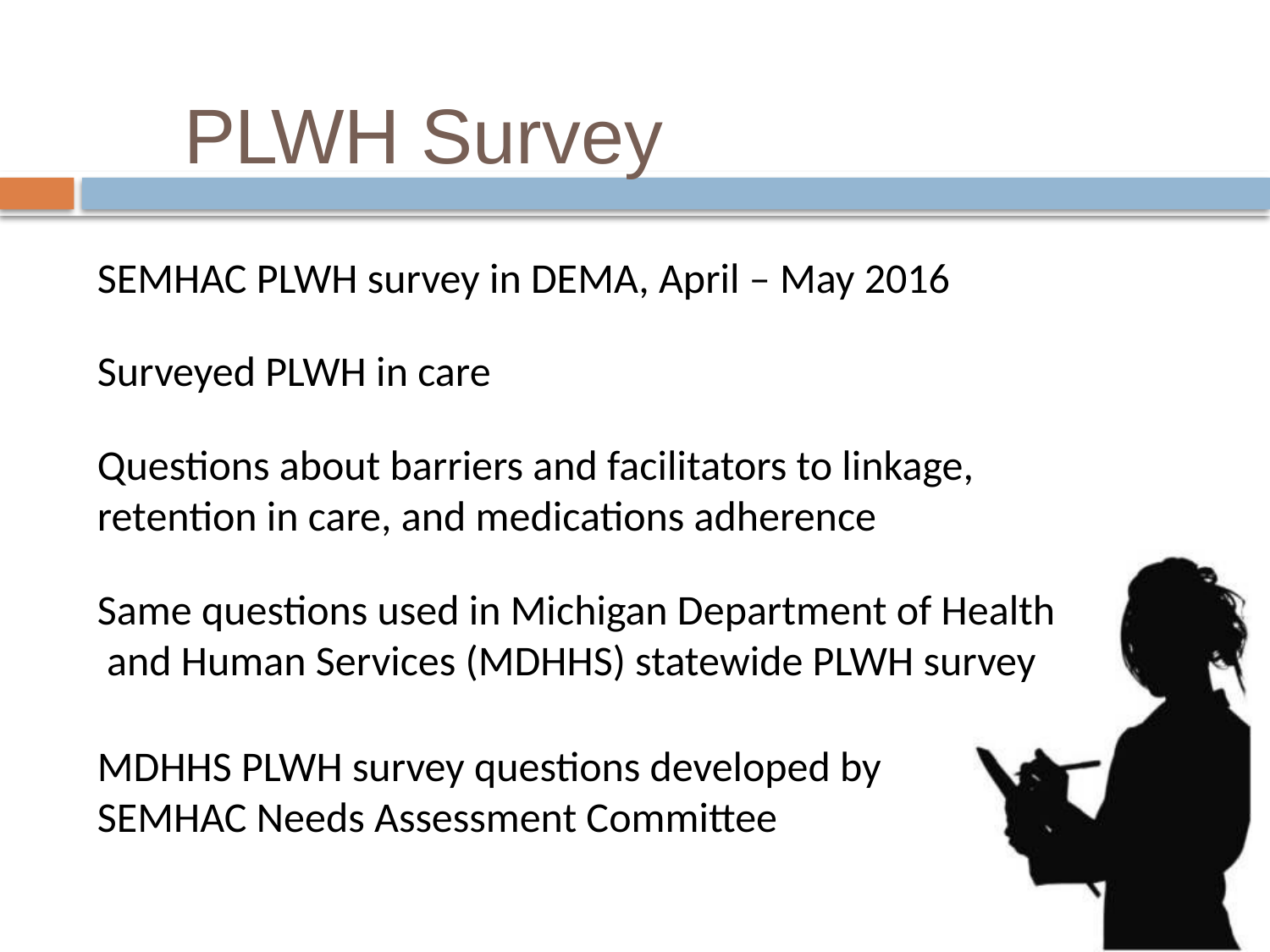

# PLWH Survey
SEMHAC PLWH survey in DEMA, April – May 2016

Surveyed PLWH in care

Questions about barriers and facilitators to linkage,  retention in care, and medications adherence

Same questions used in Michigan Department of Health  and Human Services (MDHHS) statewide PLWH survey

MDHHS PLWH survey questions developed by
SEMHAC Needs Assessment Committee